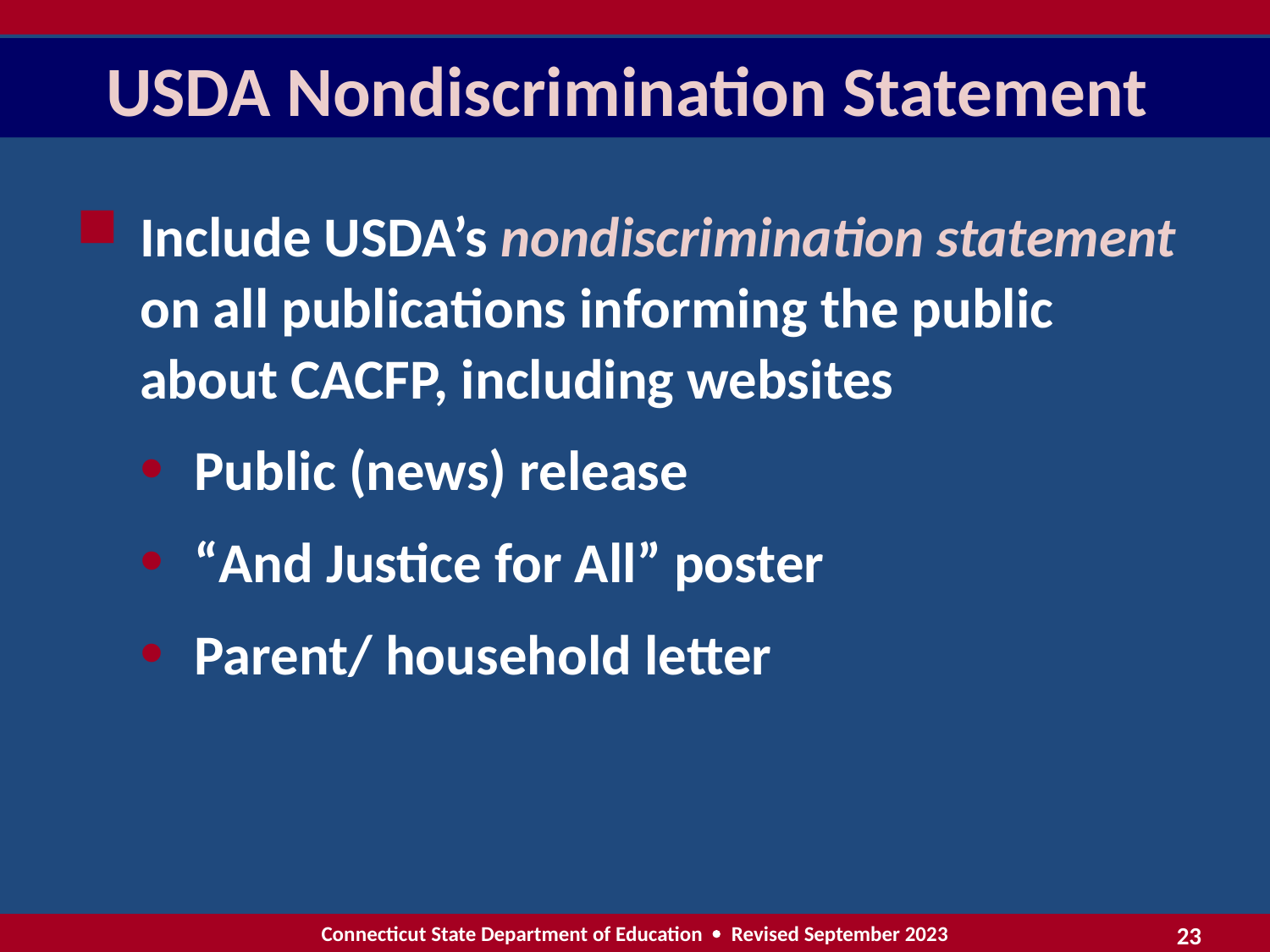

# USDA Nondiscrimination Statement
Include USDA’s nondiscrimination statement on all publications informing the public about CACFP, including websites
Public (news) release
“And Justice for All” poster
Parent/ household letter